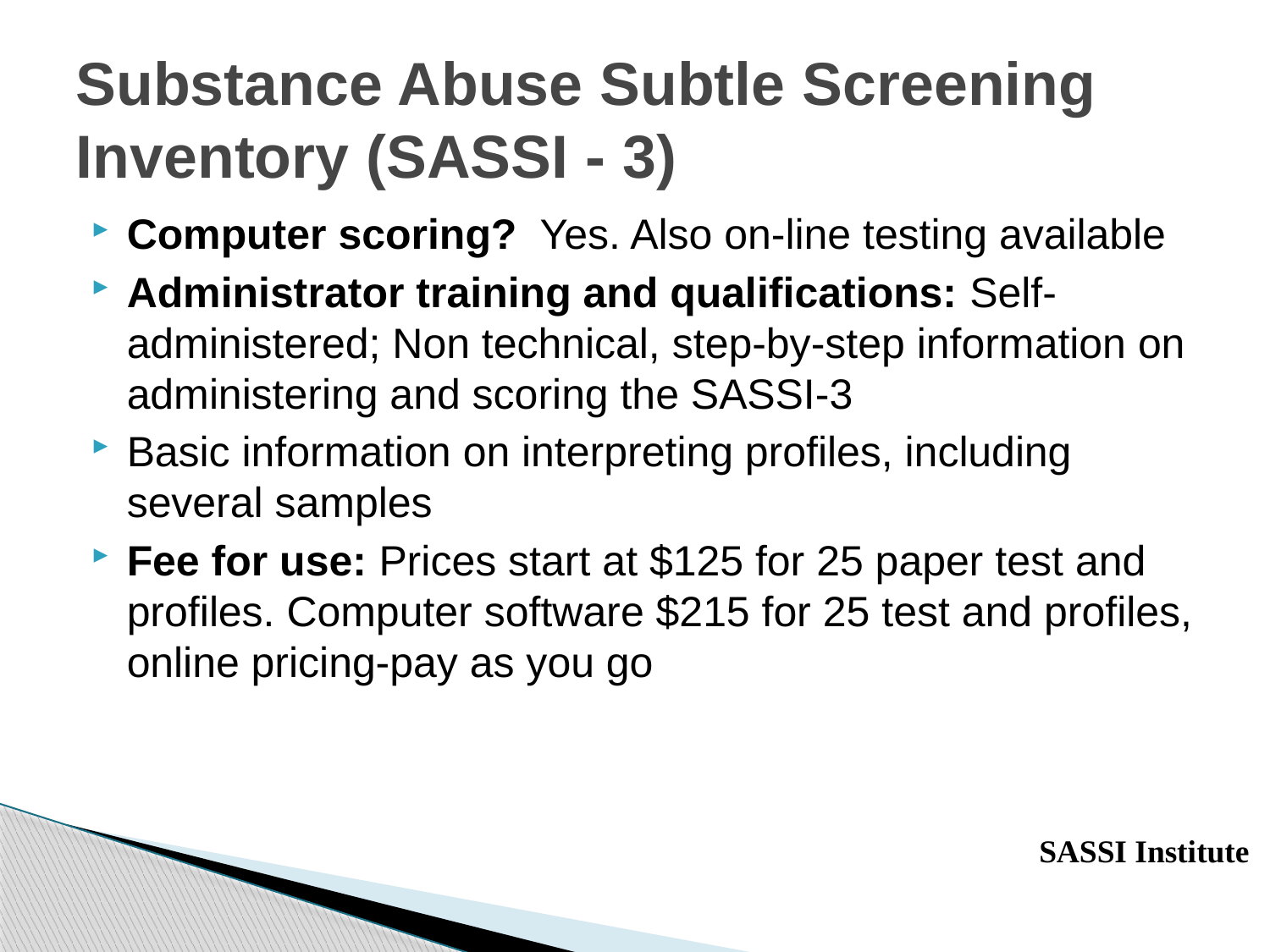

# Substance Abuse Subtle Screening Inventory (SASSI - 3)
Computer scoring?  Yes. Also on-line testing available
Administrator training and qualifications: Self-administered; Non technical, step-by-step information on administering and scoring the SASSI-3
Basic information on interpreting profiles, including several samples
Fee for use: Prices start at $125 for 25 paper test and profiles. Computer software $215 for 25 test and profiles, online pricing-pay as you go

SASSI Institute